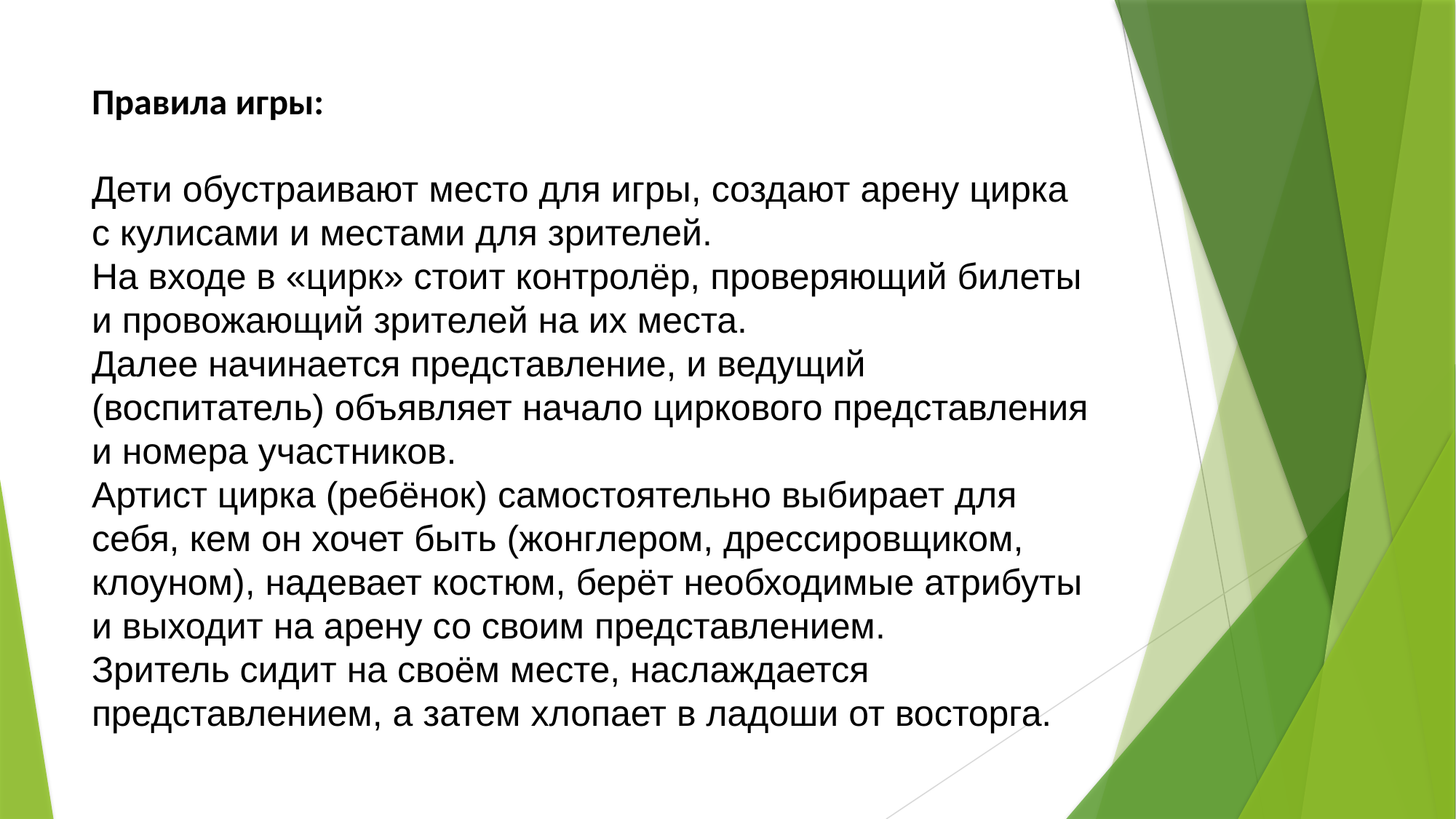

# Правила игры:   Дети обустраивают место для игры, создают арену цирка с кулисами и местами для зрителей. На входе в «цирк» стоит контролёр, проверяющий билеты и провожающий зрителей на их места. Далее начинается представление, и ведущий (воспитатель) объявляет начало циркового представления и номера участников. Артист цирка (ребёнок) самостоятельно выбирает для себя, кем он хочет быть (жонглером, дрессировщиком, клоуном), надевает костюм, берёт необходимые атрибуты и выходит на арену со своим представлением. Зритель сидит на своём месте, наслаждается представлением, а затем хлопает в ладоши от восторга.